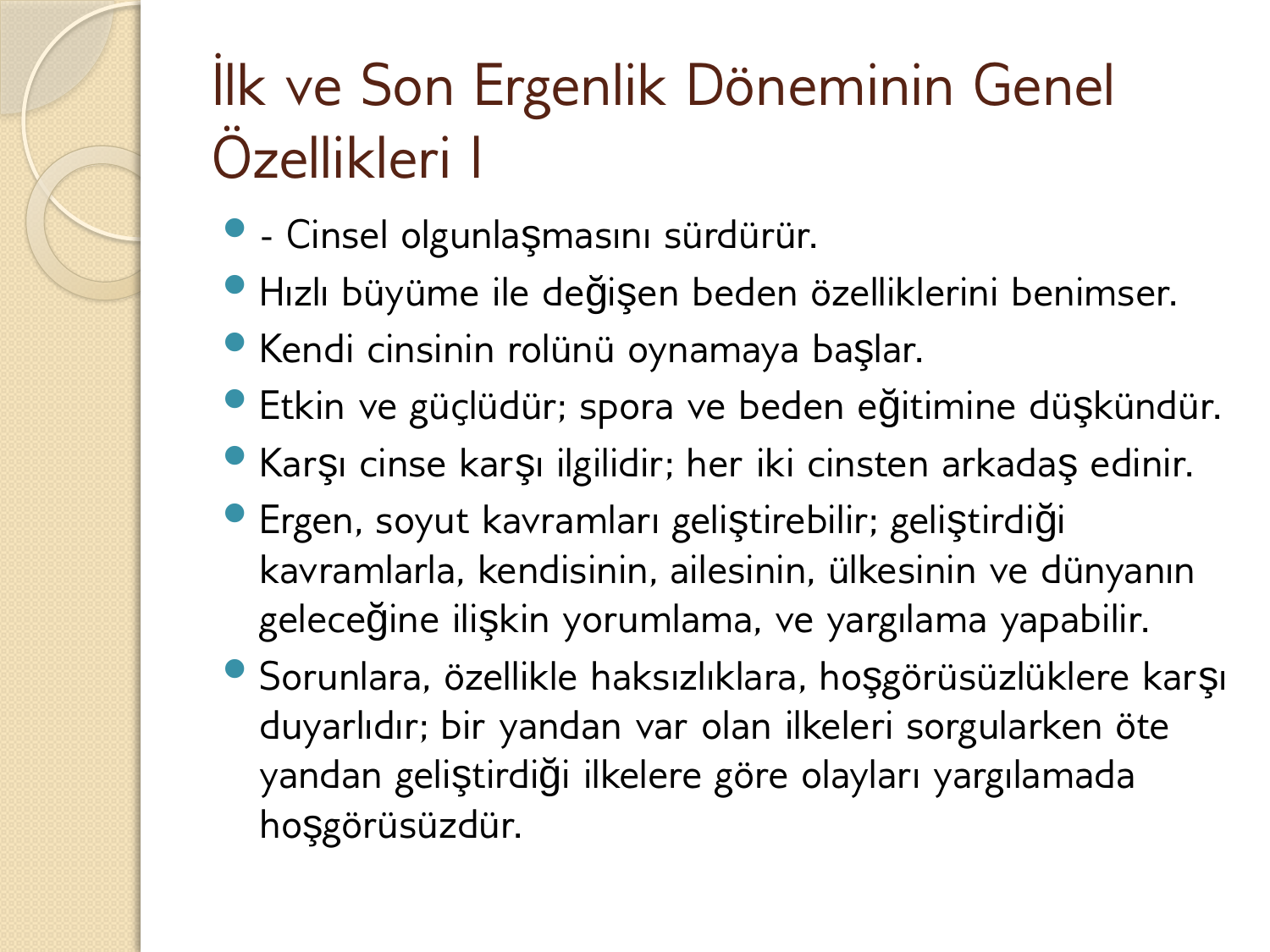

# İlk ve Son Ergenlik Döneminin Genel Özellikleri I
- Cinsel olgunlaşmasını sürdürür.
Hızlı büyüme ile değişen beden özelliklerini benimser.
Kendi cinsinin rolünü oynamaya başlar.
Etkin ve güçlüdür; spora ve beden eğitimine düşkündür.
Karşı cinse karşı ilgilidir; her iki cinsten arkadaş edinir.
Ergen, soyut kavramları geliştirebilir; geliştirdiği kavramlarla, kendisinin, ailesinin, ülkesinin ve dünyanın geleceğine ilişkin yorumlama, ve yargılama yapabilir.
Sorunlara, özellikle haksızlıklara, hoşgörüsüzlüklere karşı duyarlıdır; bir yandan var olan ilkeleri sorgularken öte yandan geliştirdiği ilkelere göre olayları yargılamada hoşgörüsüzdür.